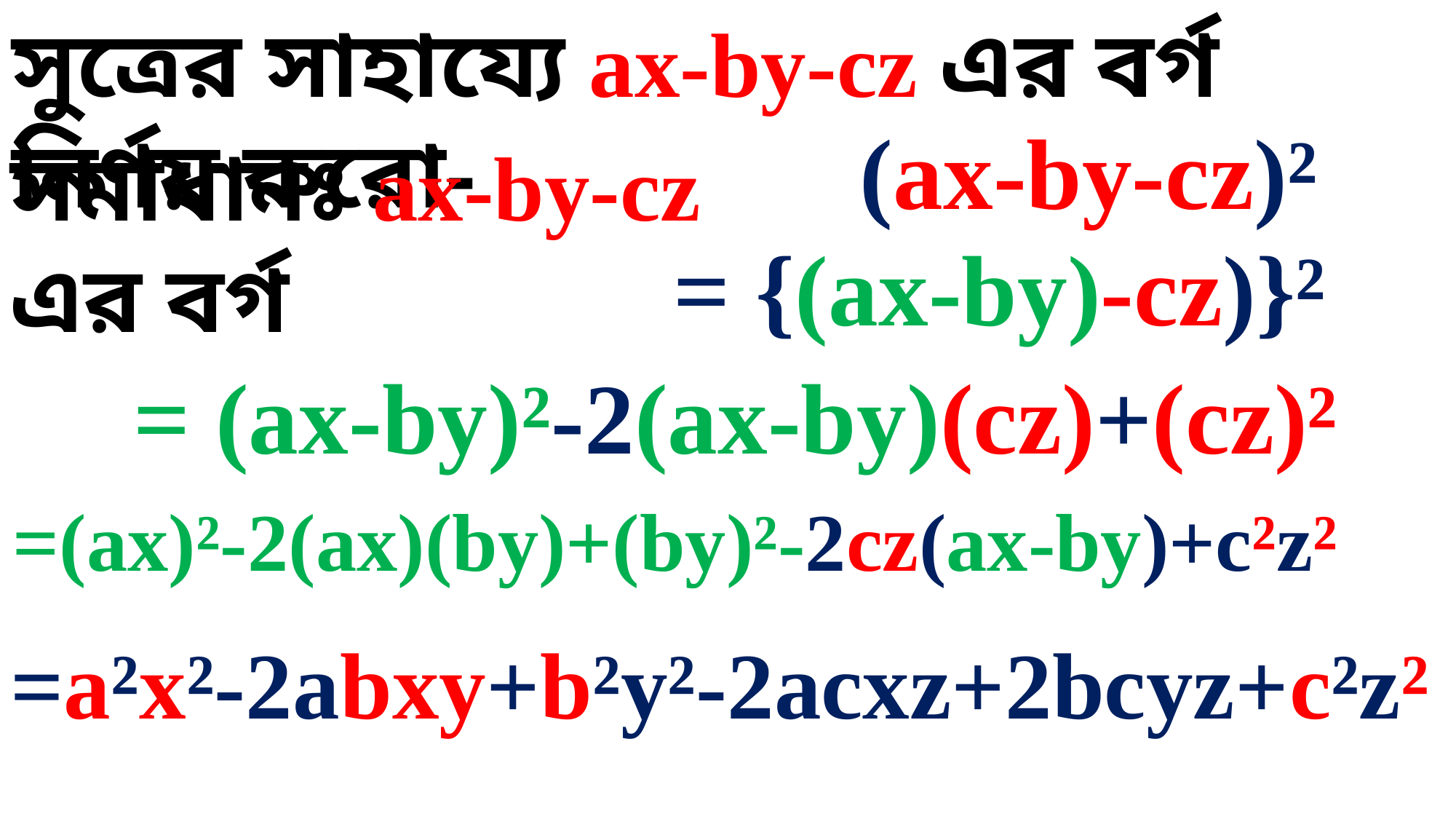

সুত্রের সাহায্যে ax-by-cz এর বর্গ নির্ণয় করো-
 (ax-by-cz)²
সমাধানঃ ax-by-cz এর বর্গ
 = {(ax-by)-cz)}²
= (ax-by)²-2(ax-by)(cz)+(cz)²
=(ax)²-2(ax)(by)+(by)²-2cz(ax-by)+c²z²
=a²x²-2abxy+b²y²-2acxz+2bcyz+c²z²